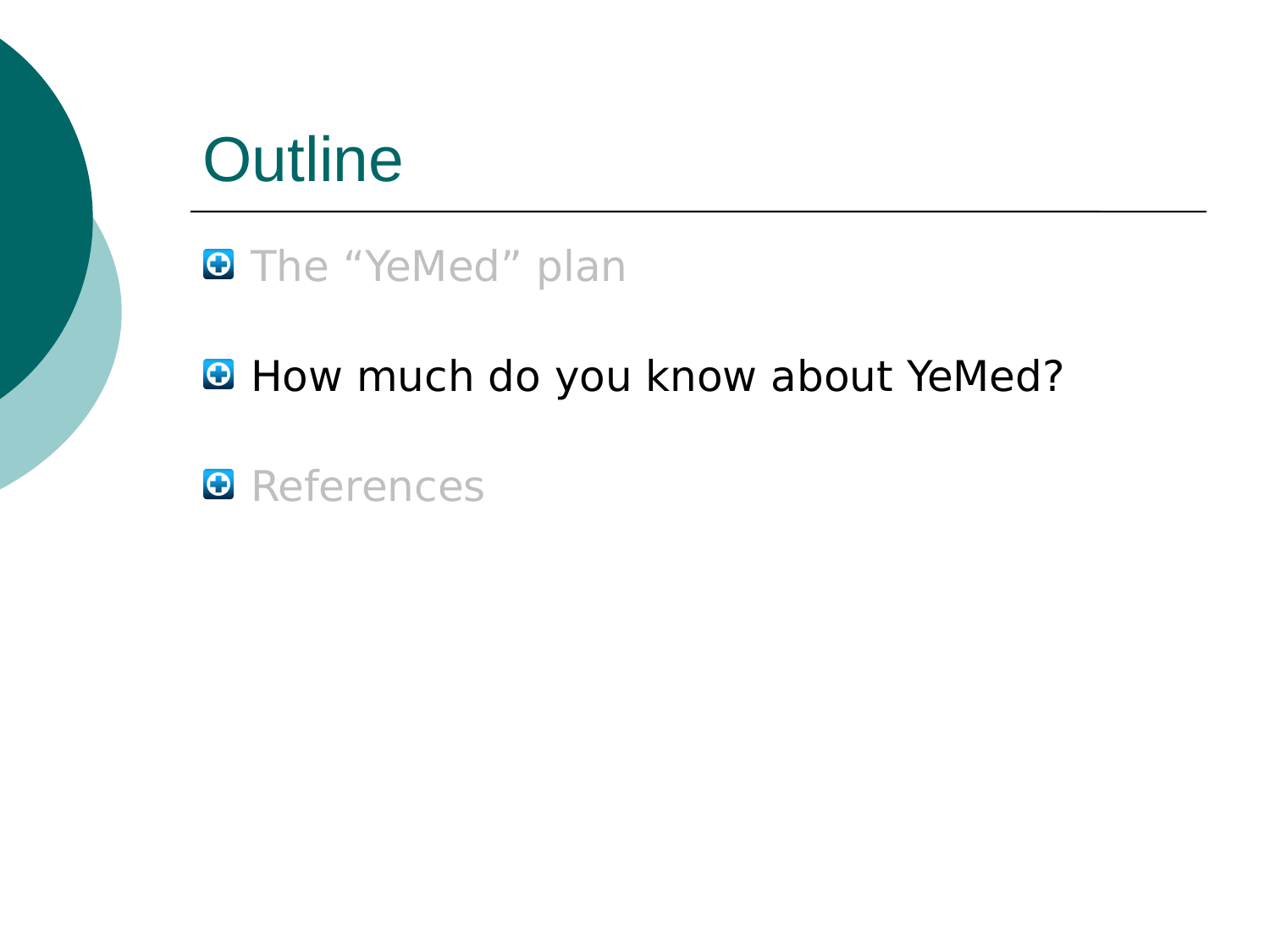

# Outline
The “YeMed” plan
How much do you know about YeMed?
References